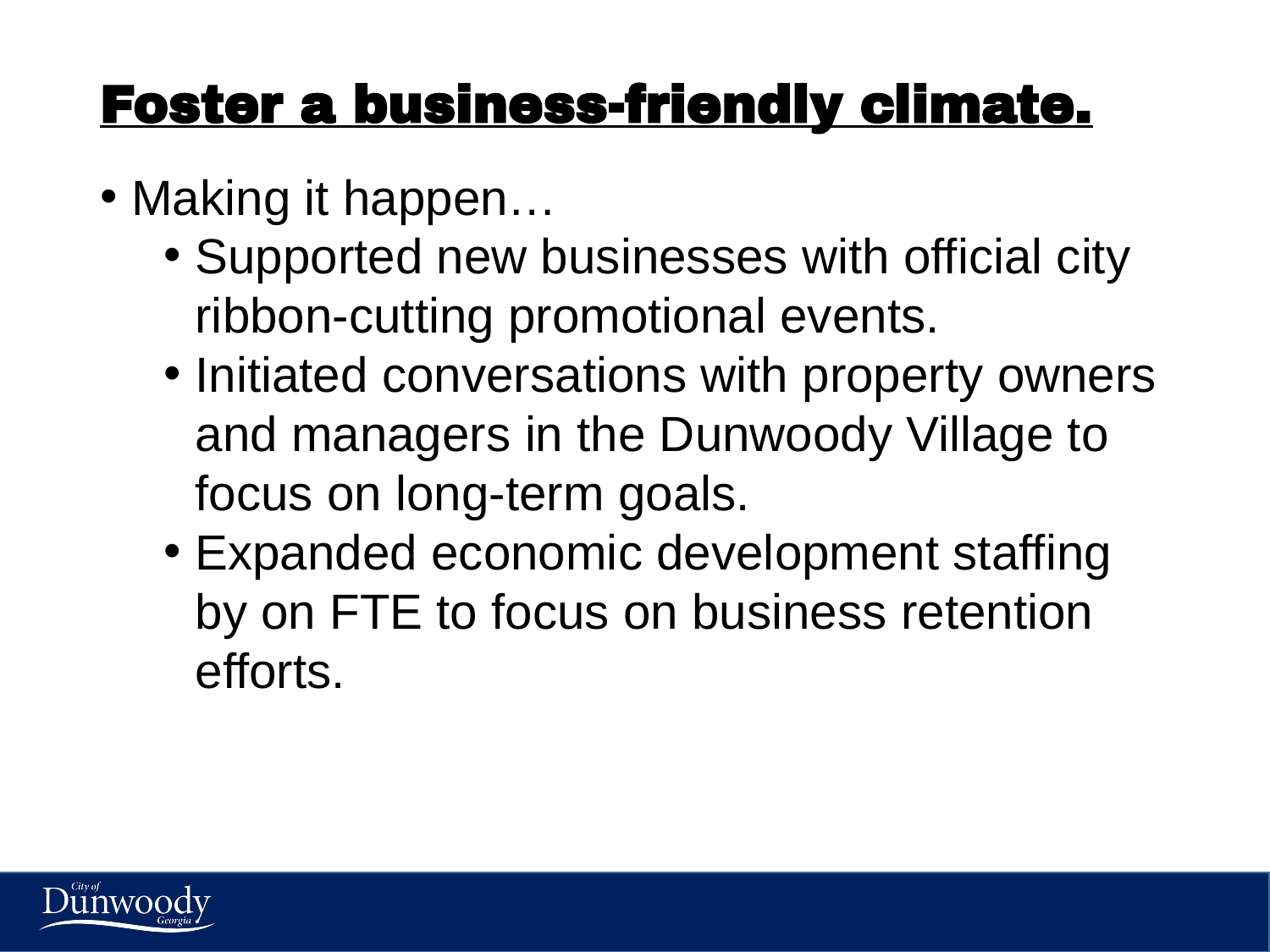

# Foster a business-friendly climate.
Making it happen…
Supported new businesses with official city ribbon-cutting promotional events.
Initiated conversations with property owners and managers in the Dunwoody Village to focus on long-term goals.
Expanded economic development staffing by on FTE to focus on business retention efforts.

7